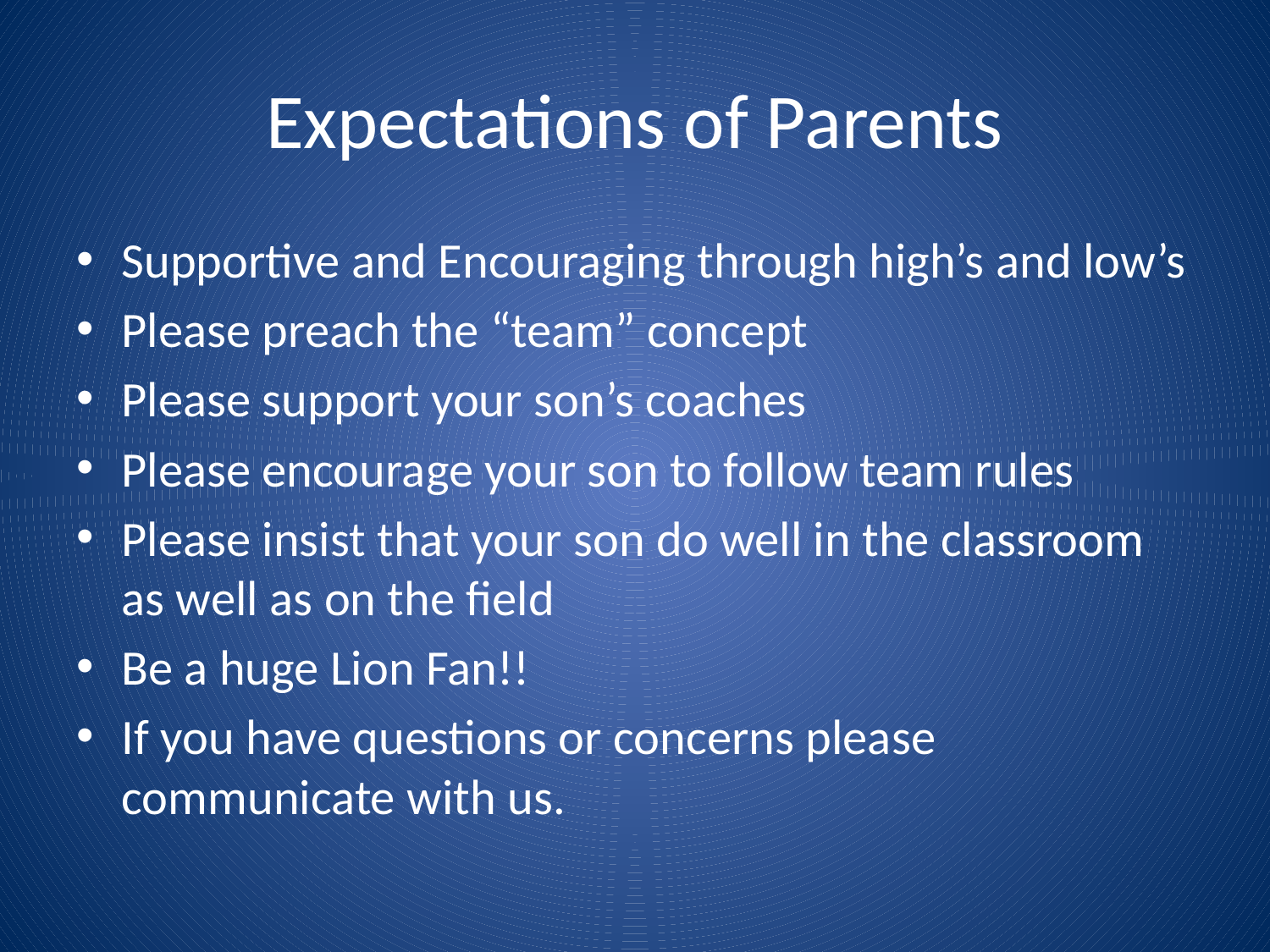

# Expectations of Parents
Supportive and Encouraging through high’s and low’s
Please preach the “team” concept
Please support your son’s coaches
Please encourage your son to follow team rules
Please insist that your son do well in the classroom as well as on the field
Be a huge Lion Fan!!
If you have questions or concerns please communicate with us.